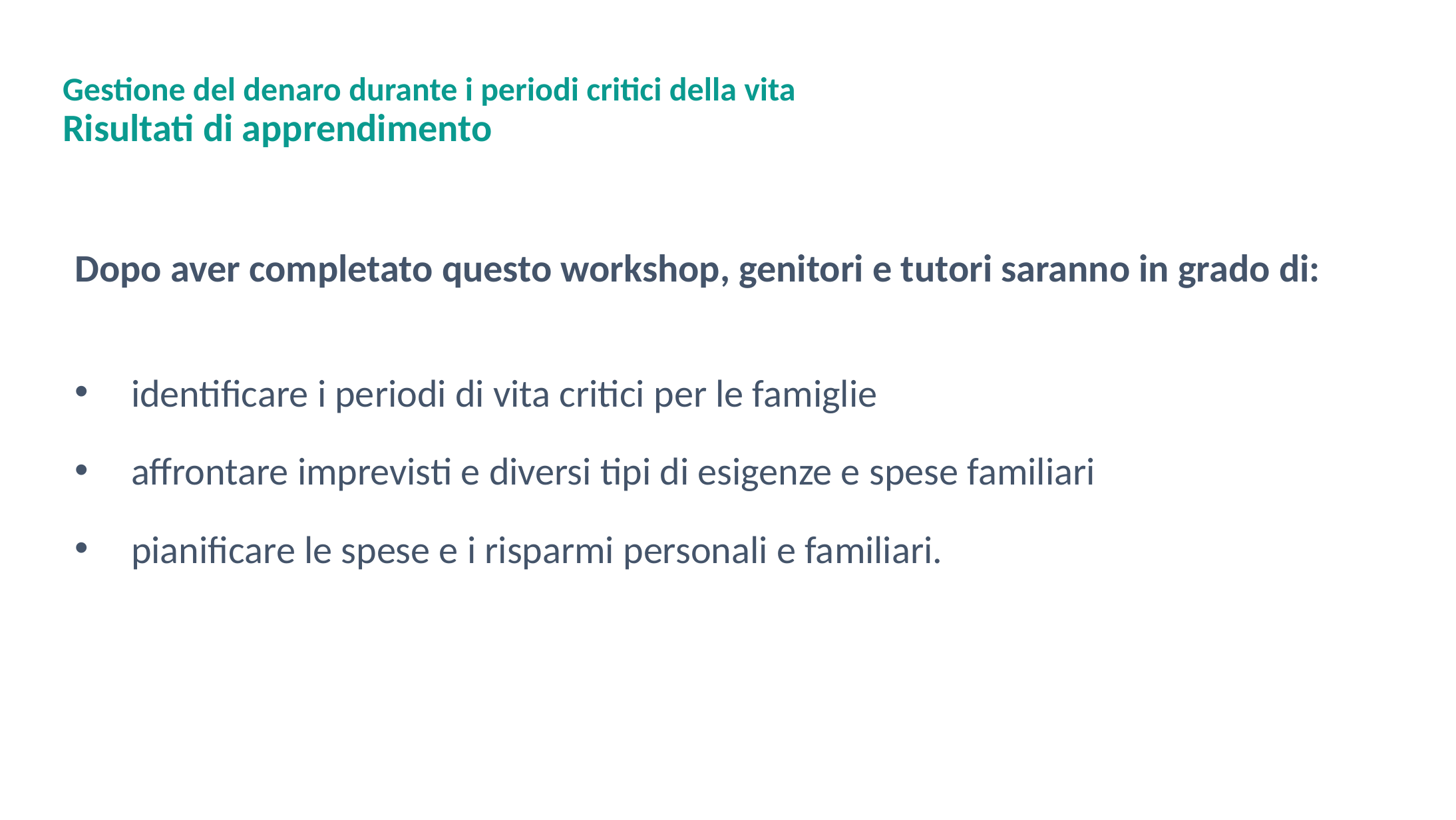

# Gestione del denaro durante i periodi critici della vita Risultati di apprendimento
Dopo aver completato questo workshop, genitori e tutori saranno in grado di:

identificare i periodi di vita critici per le famiglie
affrontare imprevisti e diversi tipi di esigenze e spese familiari
pianificare le spese e i risparmi personali e familiari.